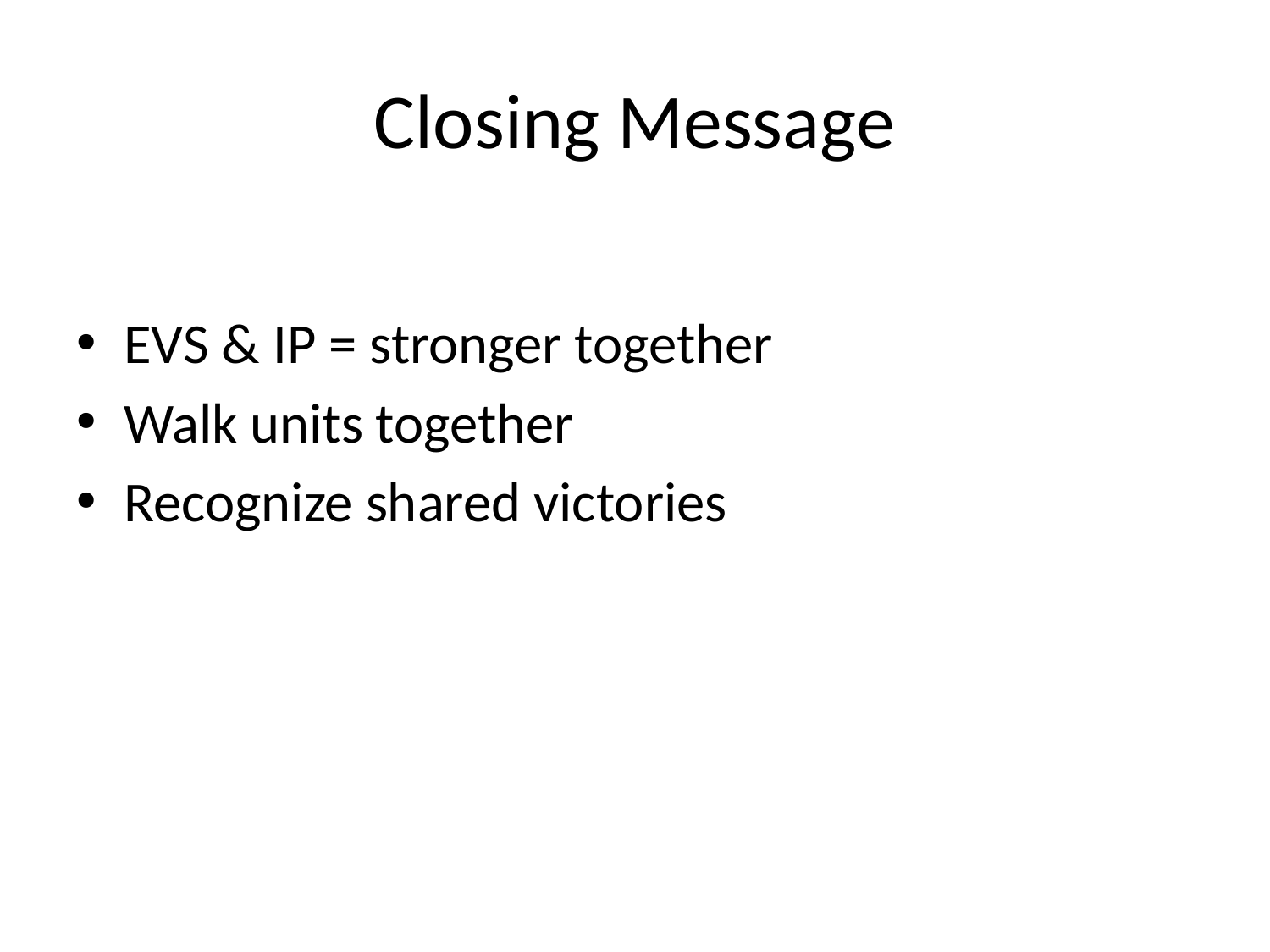

# Closing Message

EVS & IP = stronger together
Walk units together
Recognize shared victories